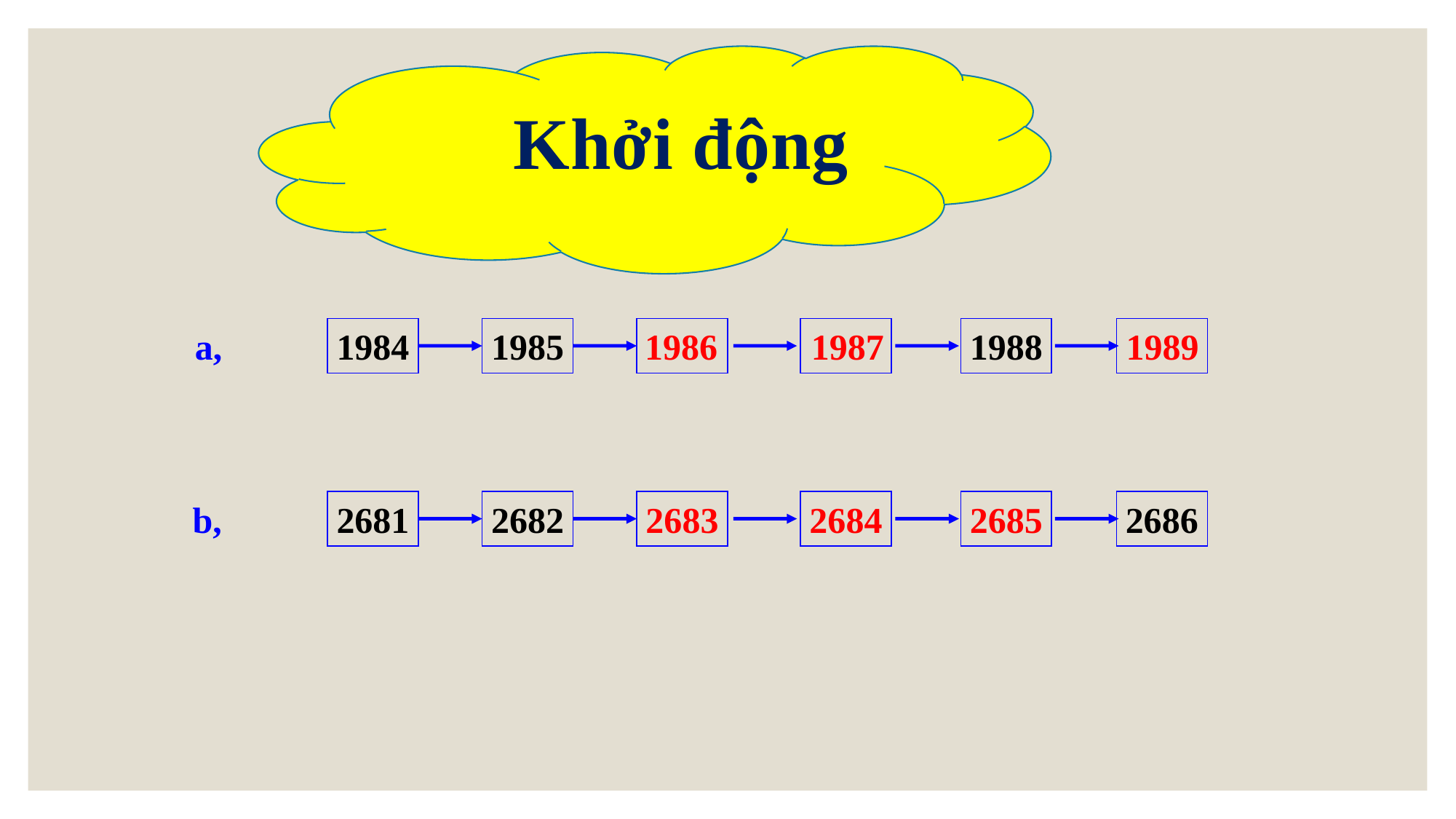

Khởi động
a,
1984

1985

1986

1987

1988

1989

b,
2681

2682

2683

2684

2685

2686